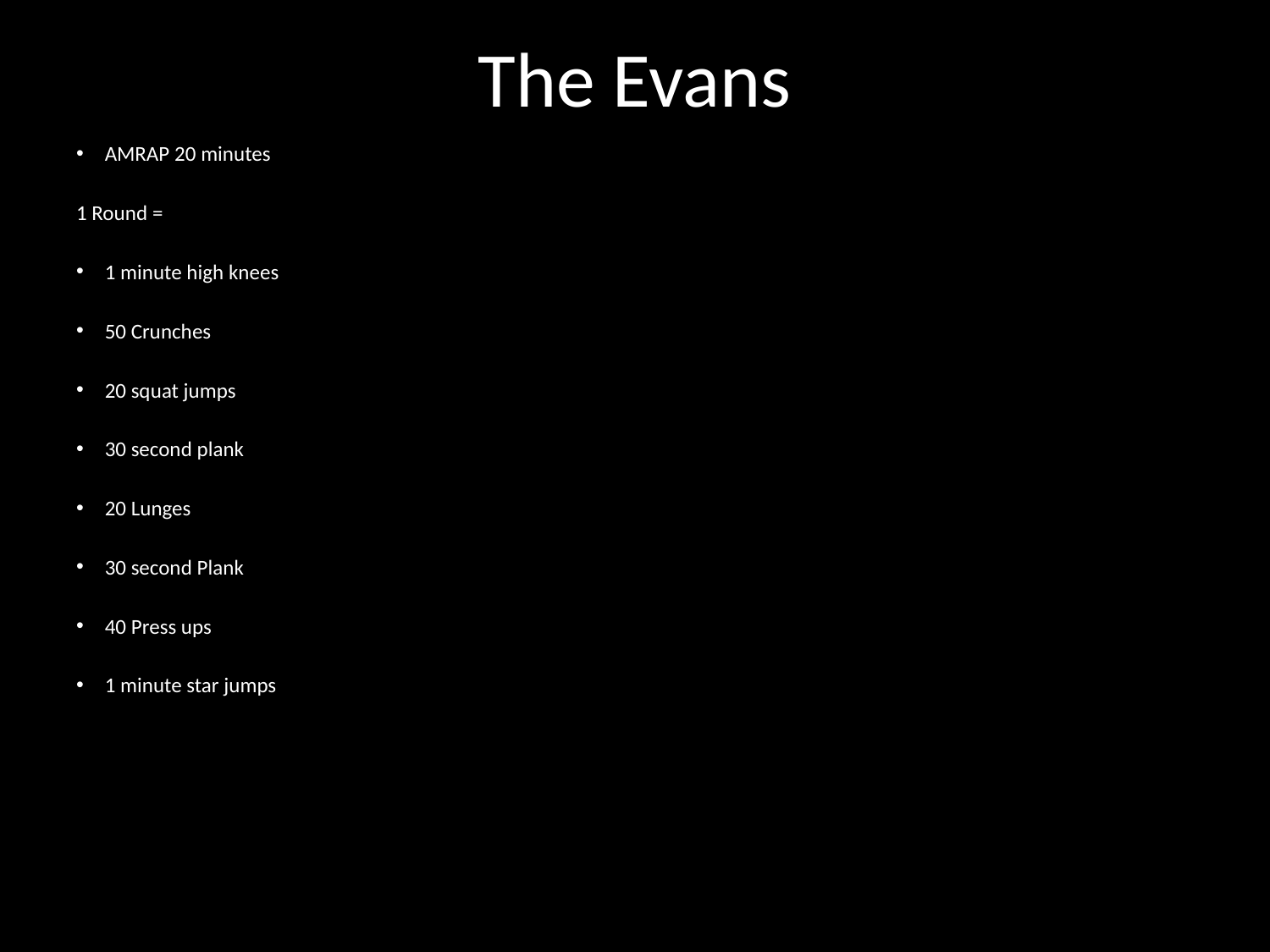

# The Evans
AMRAP 20 minutes

1 Round =

1 minute high knees

50 Crunches

20 squat jumps

30 second plank

20 Lunges

30 second Plank

40 Press ups

1 minute star jumps